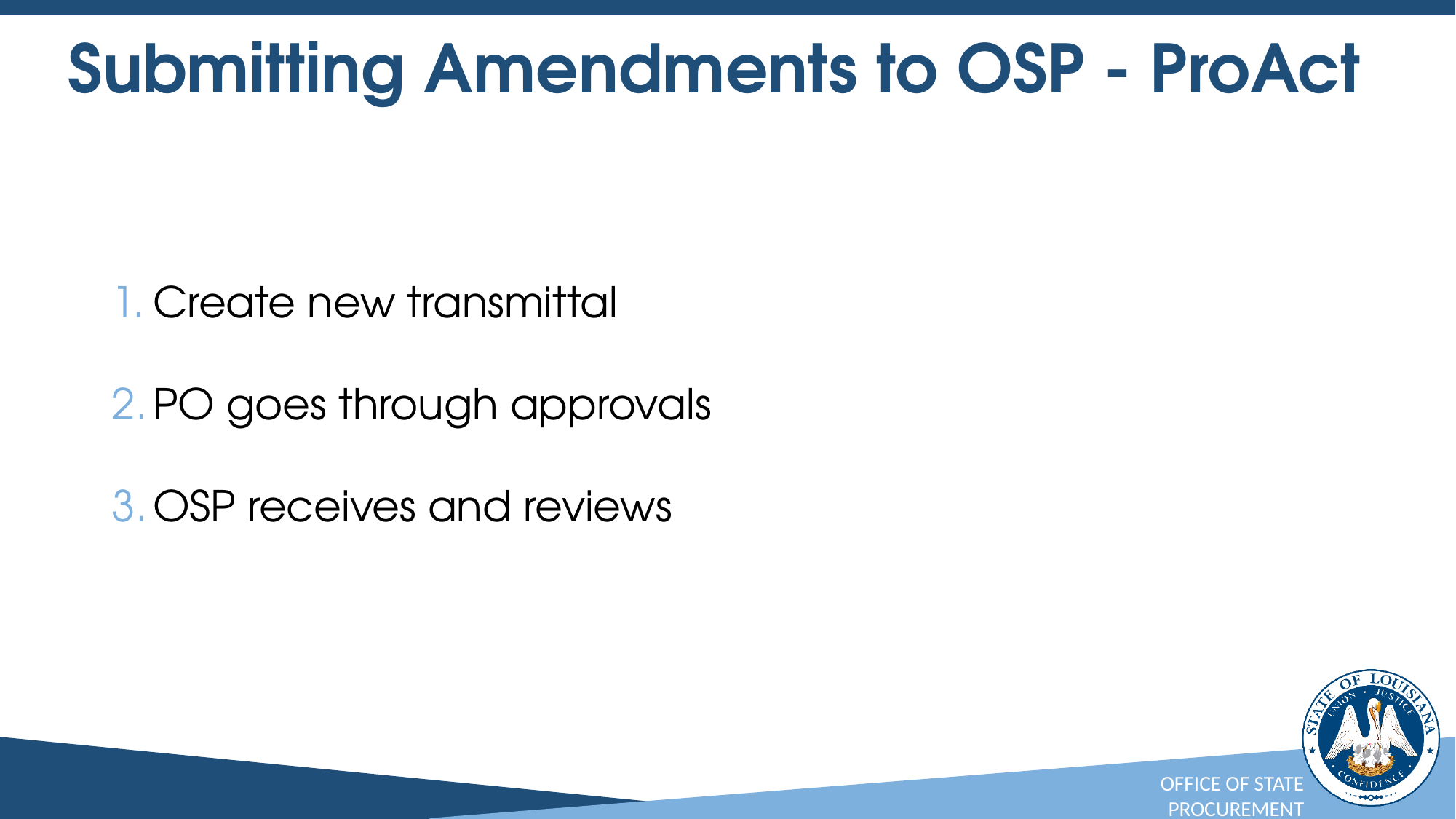

Submitting Amendments to OSP - ProAct
Create new transmittal
PO goes through approvals
OSP receives and reviews